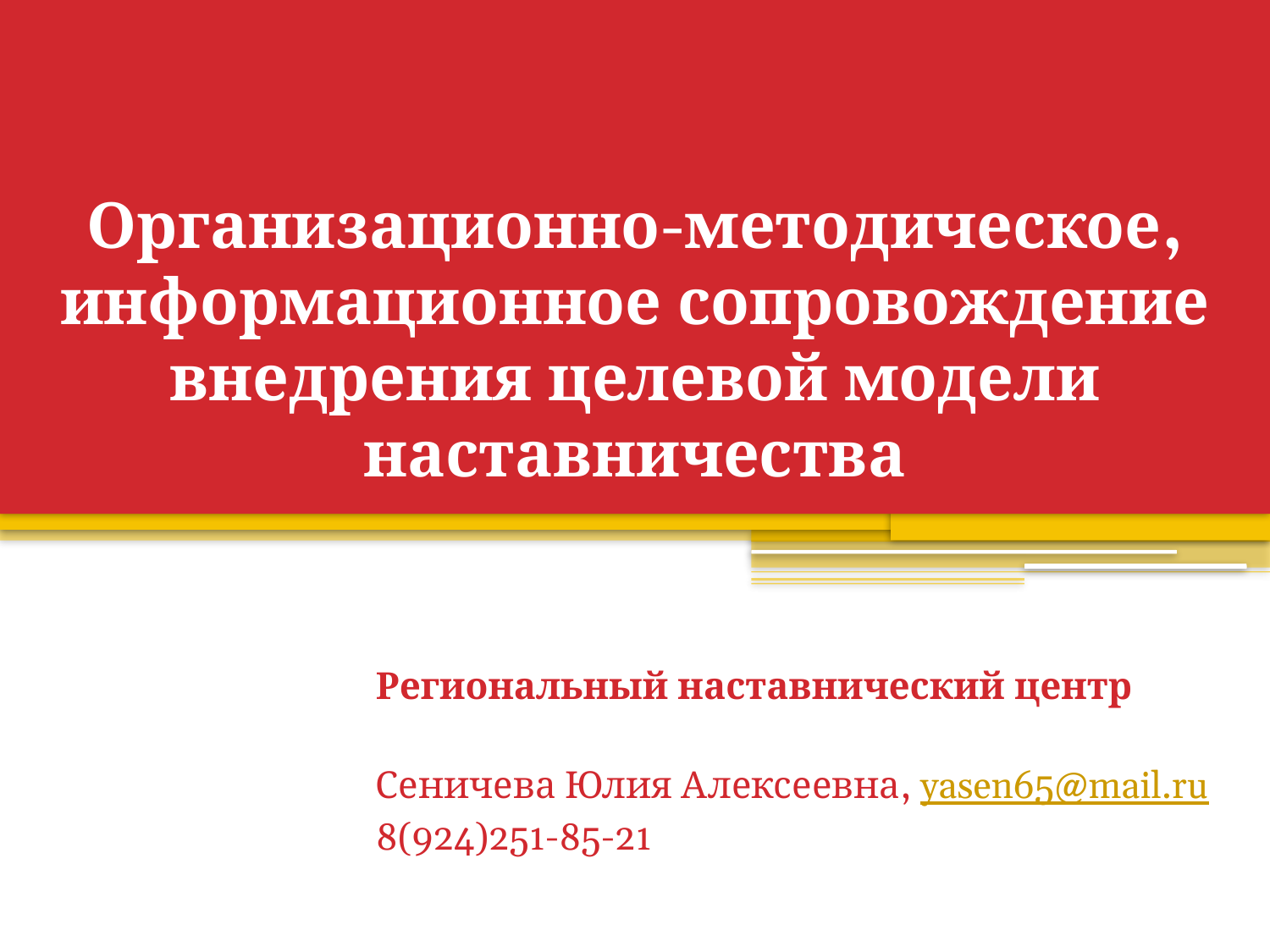

# Организационно-методическое, информационное сопровождение внедрения целевой модели наставничества
Региональный наставнический центр

Сеничева Юлия Алексеевна, yasen65@mail.ru
8(924)251-85-21